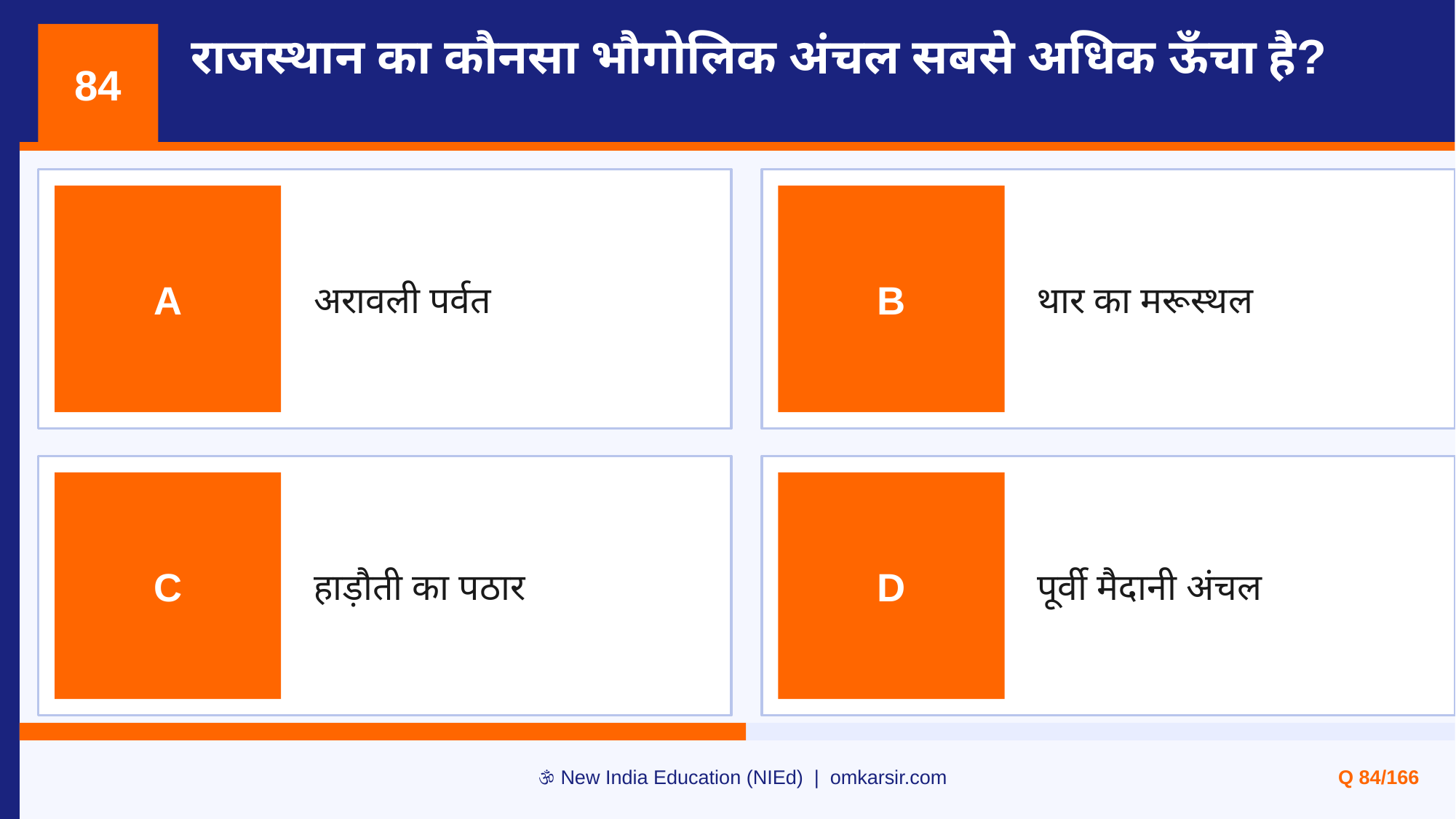

राजस्थान का कौनसा भौगोलिक अंचल सबसे अधिक ऊँचा है?
84

अरावली पर्वत
थार का मरूस्थल
A
B

हाड़ौती का पठार
पूर्वी मैदानी अंचल
C
D

🕉️ New India Education (NIEd)  |  omkarsir.com
Q 84/166